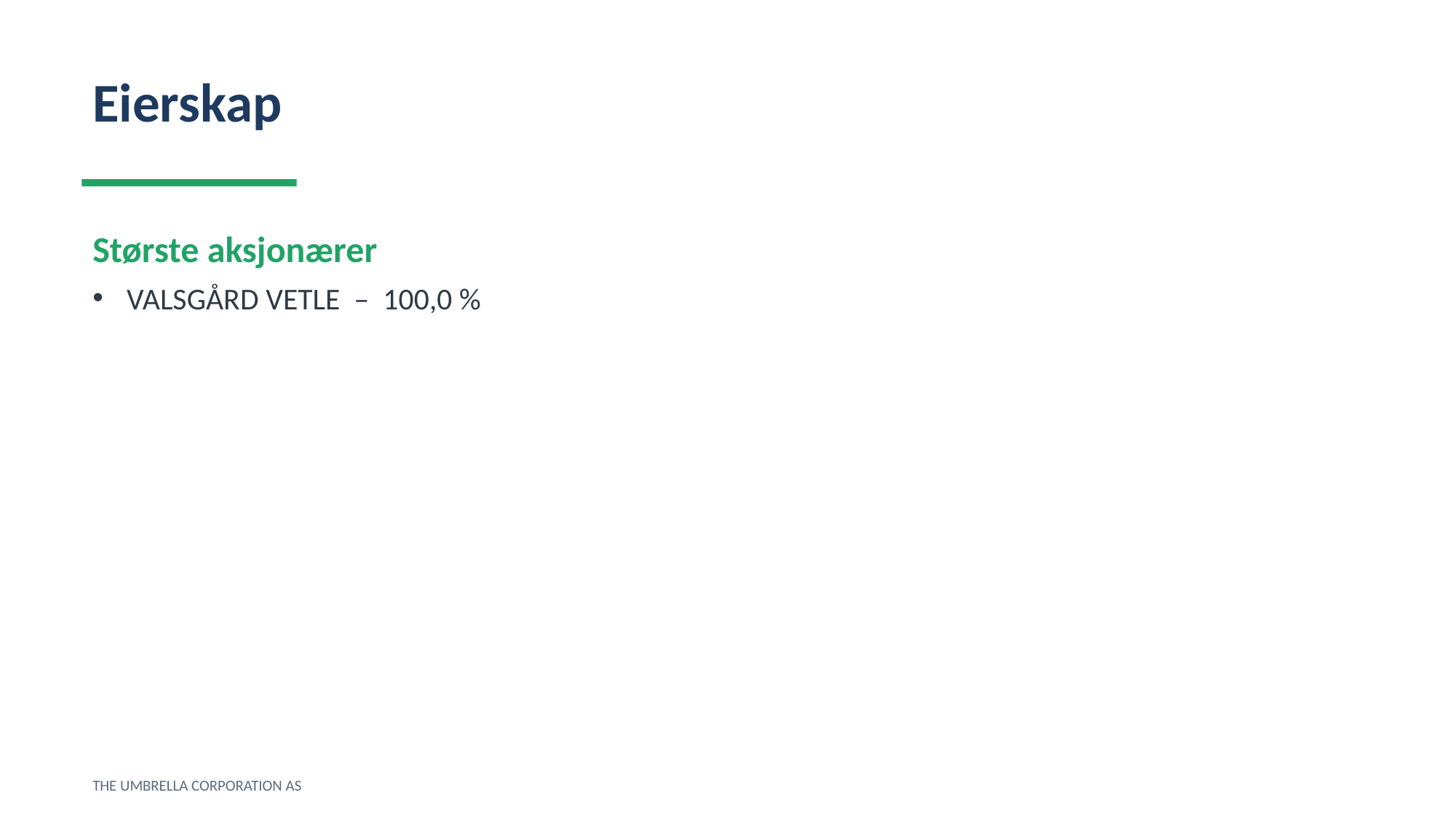

Eierskap

Største aksjonærer
VALSGÅRD VETLE  –  100,0 %
THE UMBRELLA CORPORATION AS